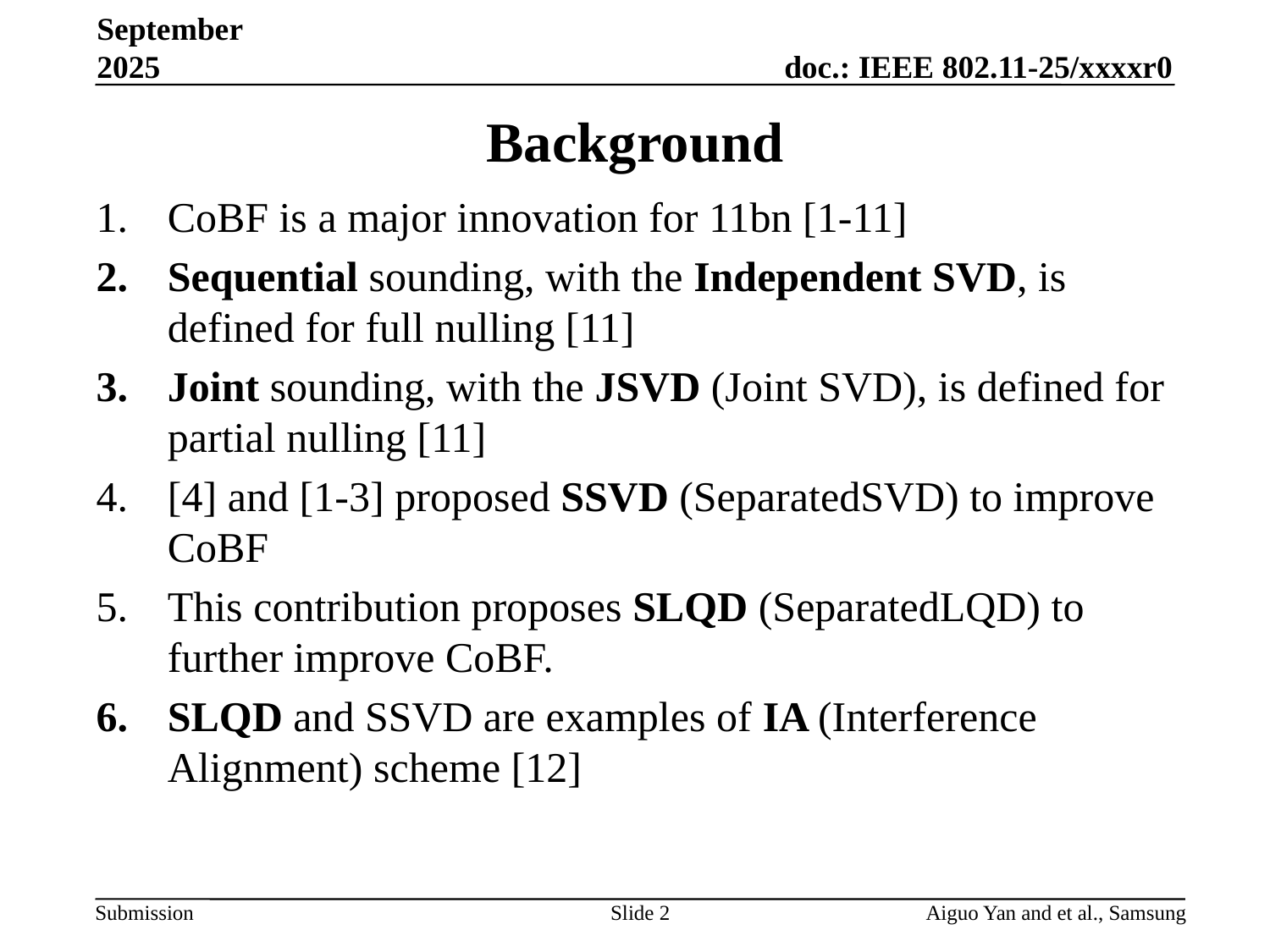

September 2025
# Background
CoBF is a major innovation for 11bn [1-11]
Sequential sounding, with the Independent SVD, is defined for full nulling [11]
Joint sounding, with the JSVD (Joint SVD), is defined for partial nulling [11]
[4] and [1-3] proposed SSVD (SeparatedSVD) to improve CoBF
This contribution proposes SLQD (SeparatedLQD) to further improve CoBF.
SLQD and SSVD are examples of IA (Interference Alignment) scheme [12]
Slide 2
Aiguo Yan and et al., Samsung